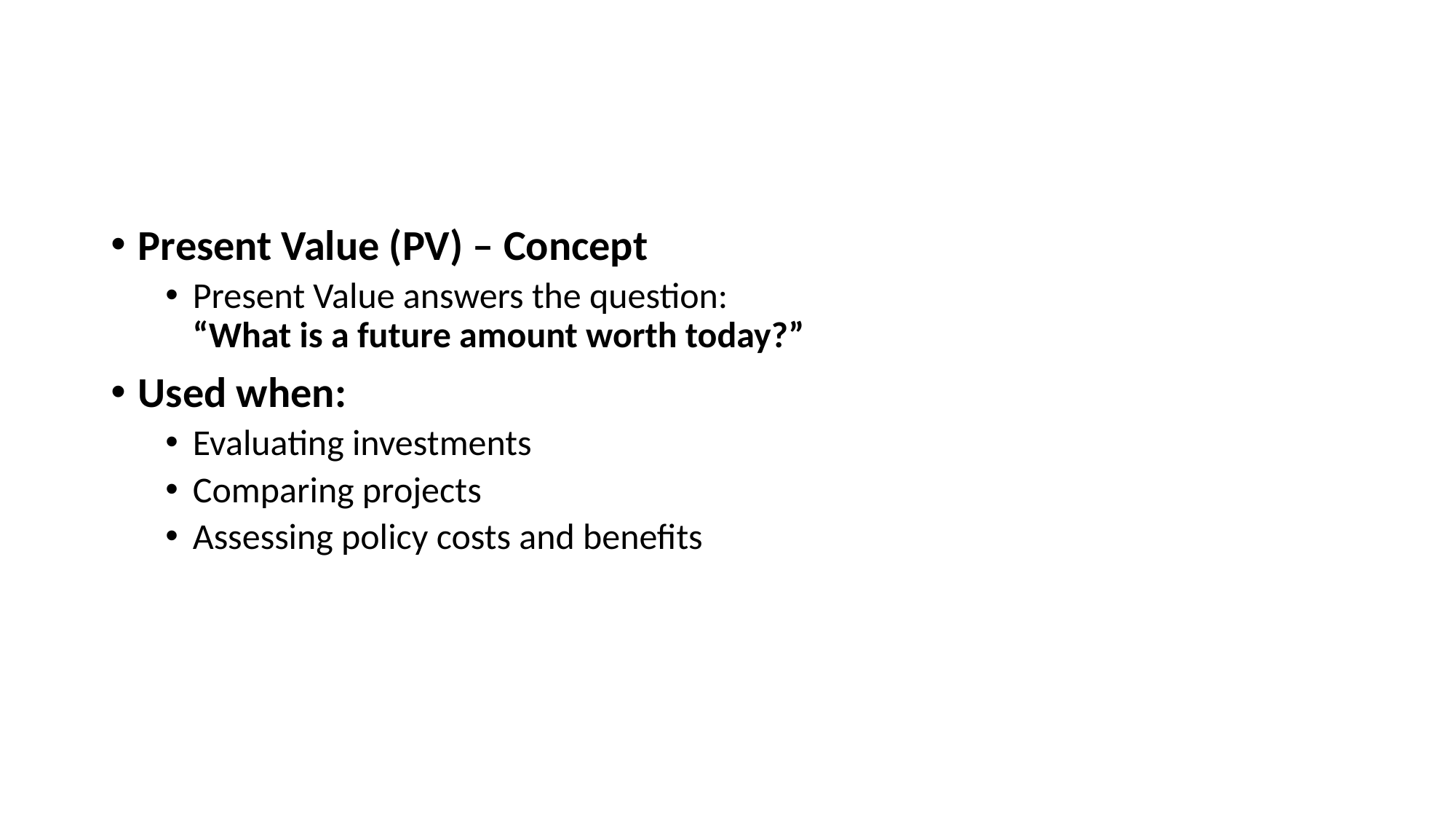

#
Present Value (PV) – Concept
Present Value answers the question:
“What is a future amount worth today?”
Used when:
Evaluating investments
Comparing projects
Assessing policy costs and benefits